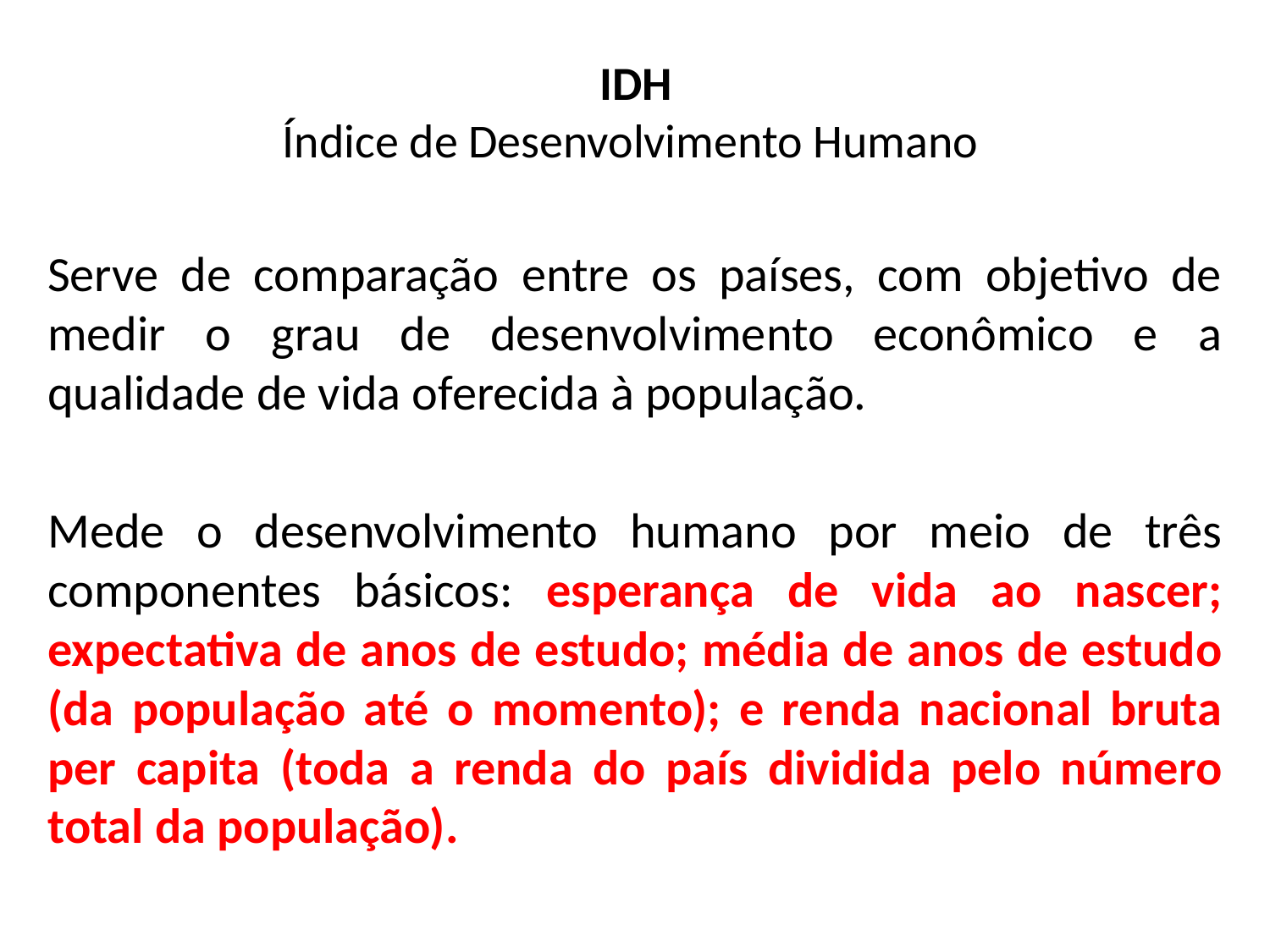

# IDH Índice de Desenvolvimento Humano
Serve de comparação entre os países, com objetivo de medir o grau de desenvolvimento econômico e a qualidade de vida oferecida à população.

Mede o desenvolvimento humano por meio de três componentes básicos: esperança de vida ao nascer; expectativa de anos de estudo; média de anos de estudo (da população até o momento); e renda nacional bruta per capita (toda a renda do país dividida pelo número total da população).